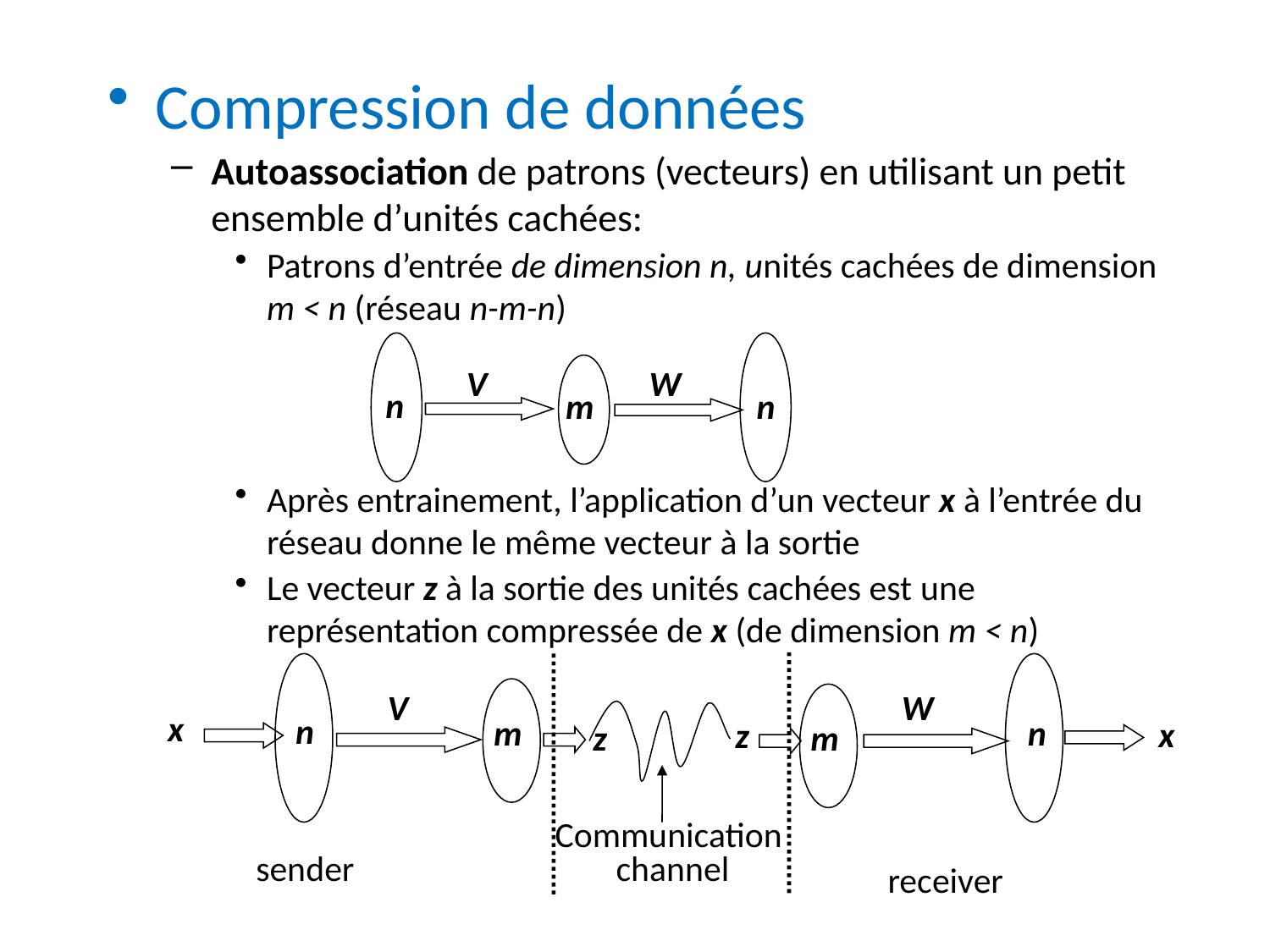

Compression de données
Autoassociation de patrons (vecteurs) en utilisant un petit ensemble d’unités cachées:
Patrons d’entrée de dimension n, unités cachées de dimension m < n (réseau n-m-n)

Après entrainement, l’application d’un vecteur x à l’entrée du réseau donne le même vecteur à la sortie
Le vecteur z à la sortie des unités cachées est une représentation compressée de x (de dimension m < n)

V

W
n
m
n

W
n

V

m

m

x
n
x
z
z

Communication
channel
sender
receiver